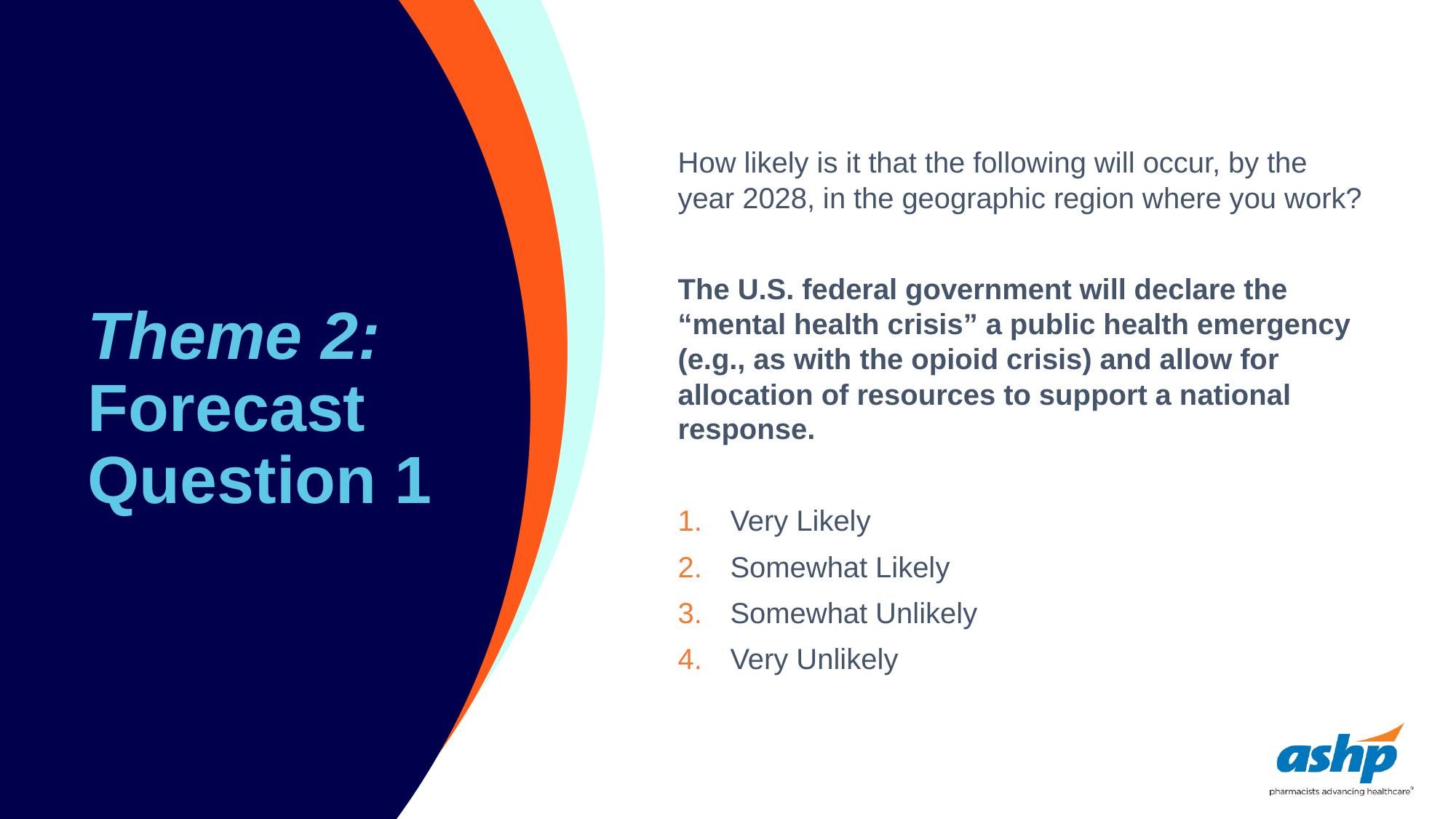

# Theme 2: Forecast Question 1
How likely is it that the following will occur, by the year 2028, in the geographic region where you work?

The U.S. federal government will declare the “mental health crisis” a public health emergency (e.g., as with the opioid crisis) and allow for allocation of resources to support a national response.

Very Likely
Somewhat Likely
Somewhat Unlikely
Very Unlikely